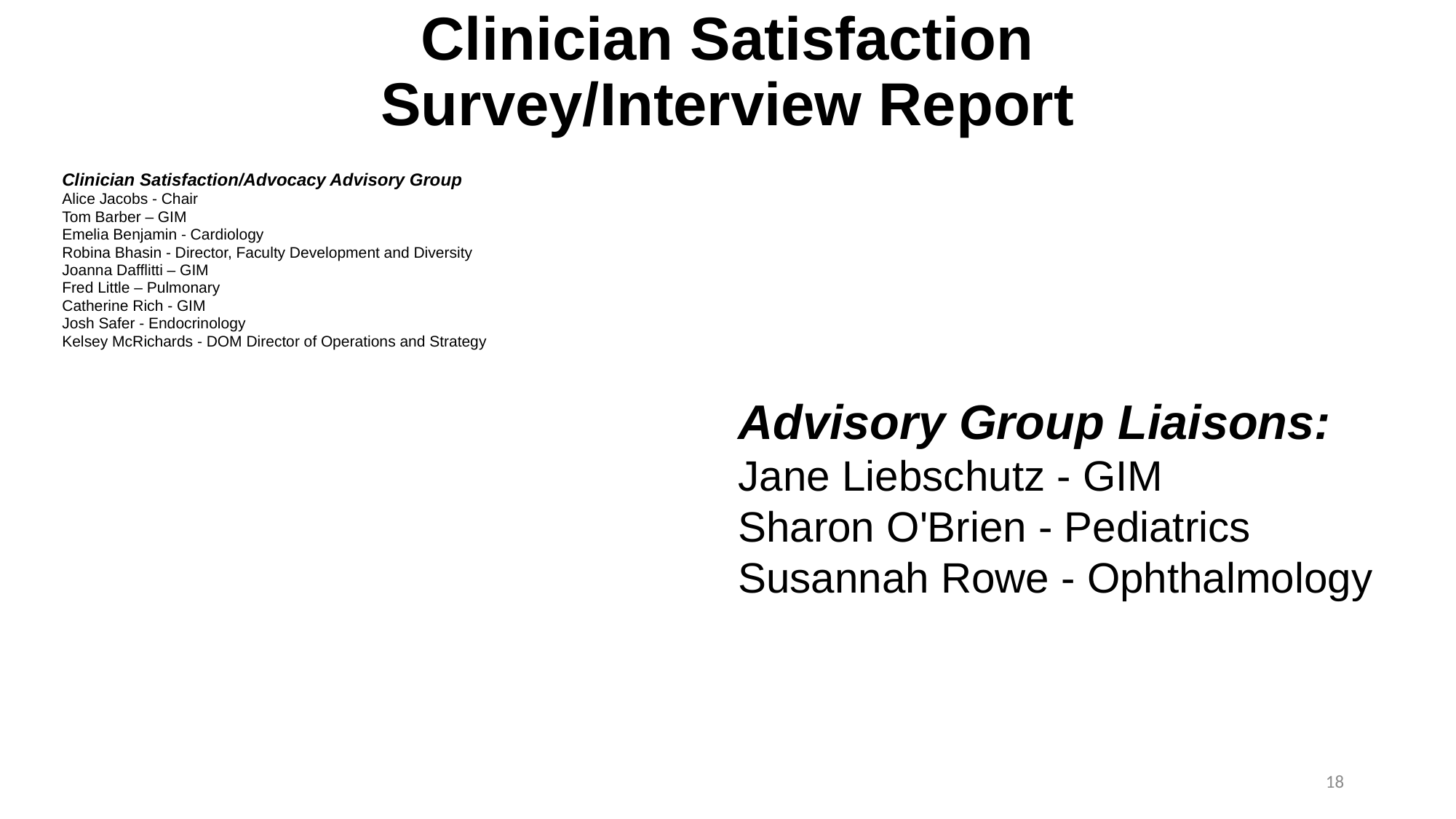

# Clinician Satisfaction Survey/Interview Report
Clinician Satisfaction/Advocacy Advisory Group
Alice Jacobs - Chair
Tom Barber – GIM
Emelia Benjamin - Cardiology
Robina Bhasin - Director, Faculty Development and Diversity
Joanna Dafflitti – GIM
Fred Little – Pulmonary
Catherine Rich - GIM
Josh Safer - Endocrinology
Kelsey McRichards - DOM Director of Operations and Strategy

Advisory Group Liaisons:
Jane Liebschutz - GIM
Sharon O'Brien - Pediatrics
Susannah Rowe - Ophthalmology

18